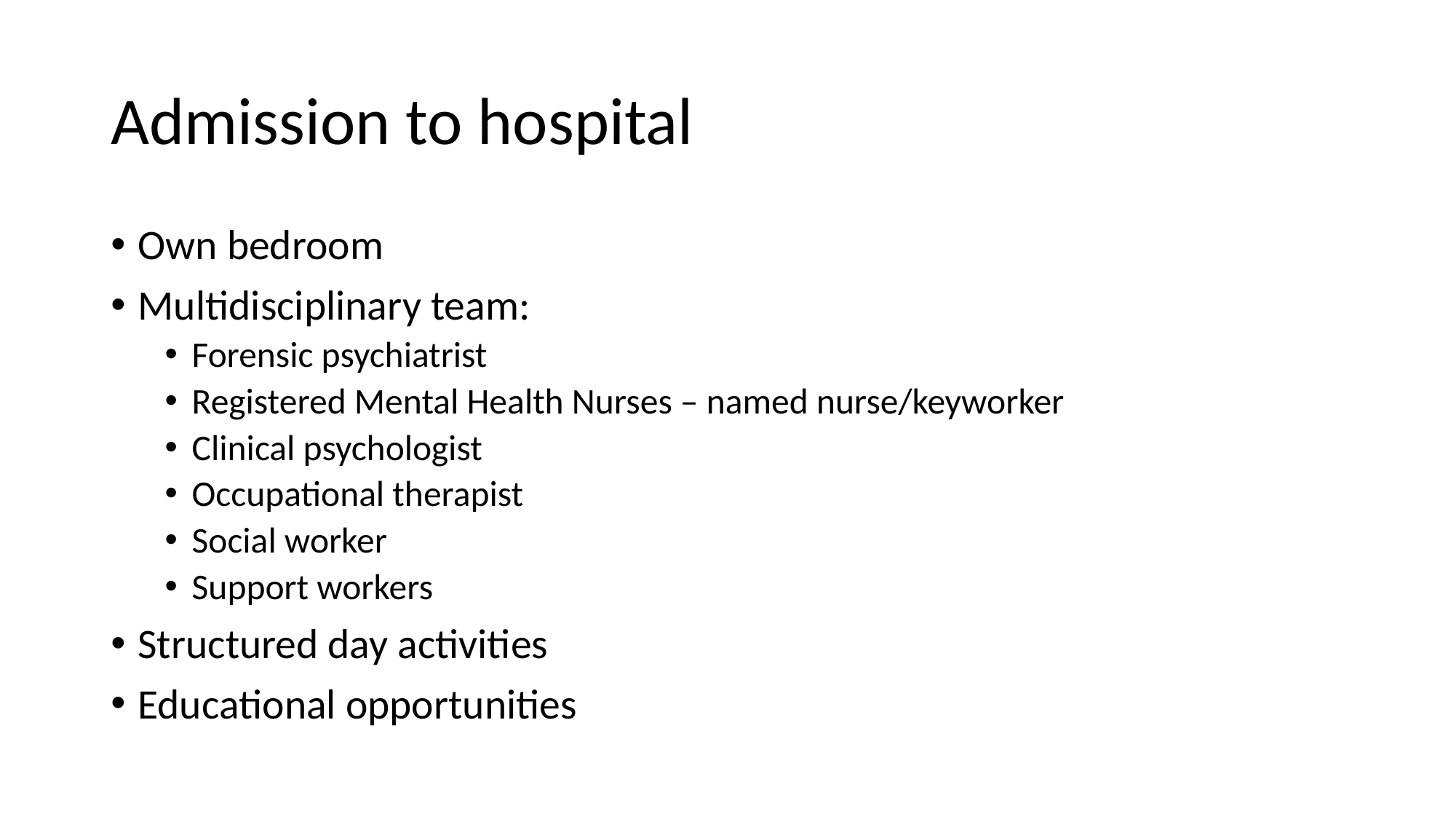

# Admission to hospital
Own bedroom
Multidisciplinary team:
Forensic psychiatrist
Registered Mental Health Nurses – named nurse/keyworker
Clinical psychologist
Occupational therapist
Social worker
Support workers
Structured day activities
Educational opportunities